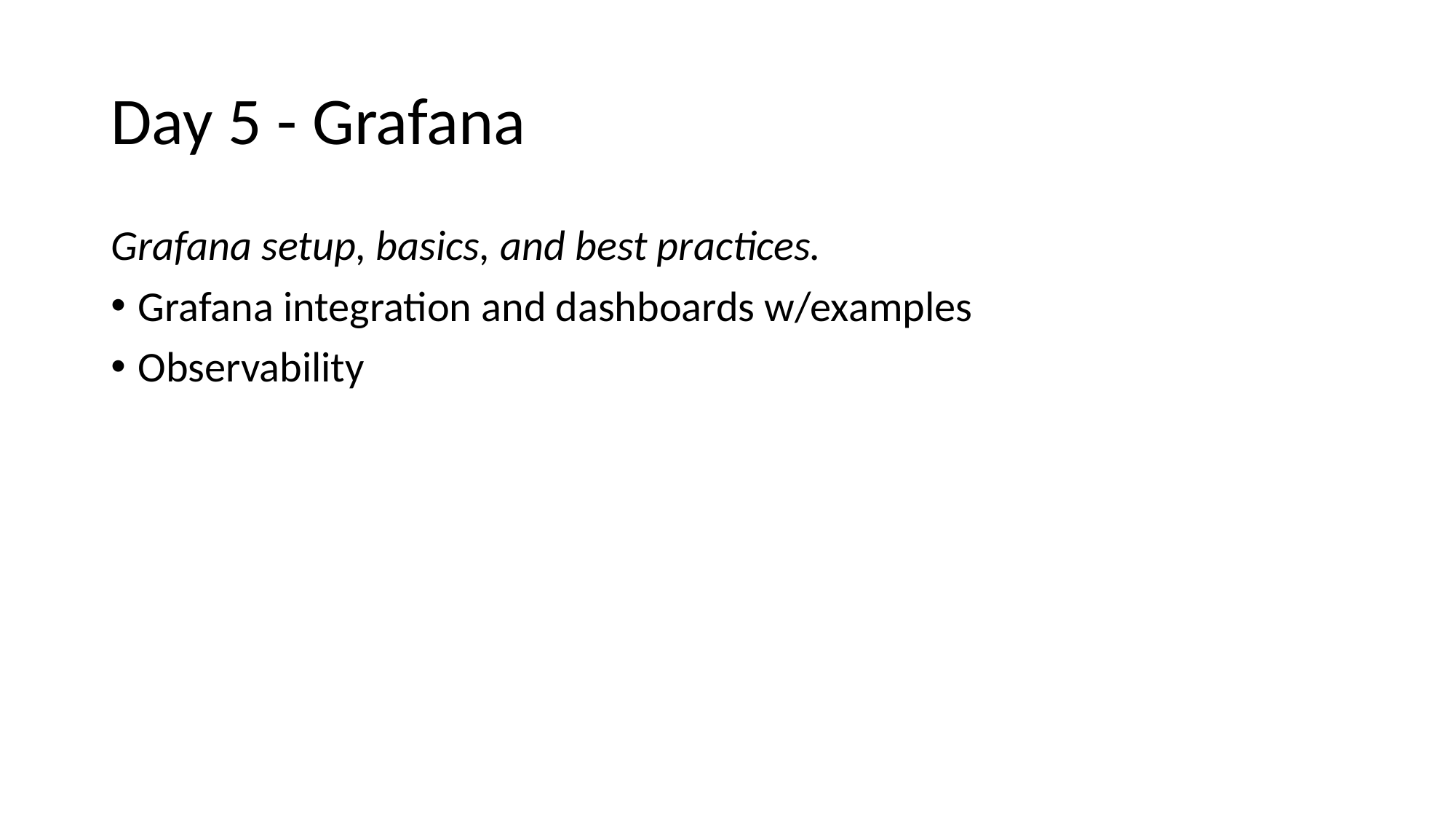

# Day 5 - Grafana
Grafana setup, basics, and best practices.
Grafana integration and dashboards w/examples
Observability